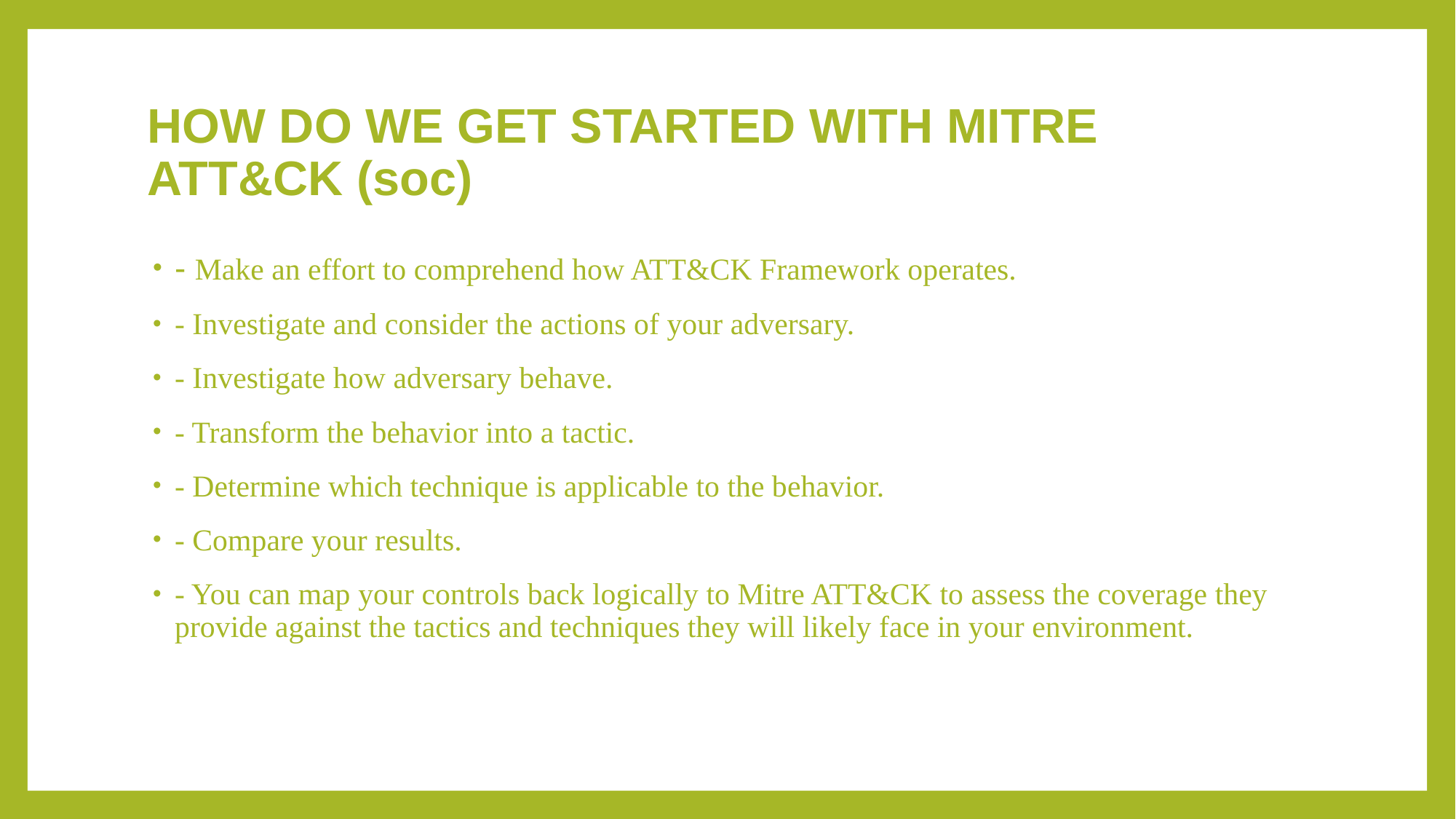

# HOW DO WE GET STARTED WITH MITRE ATT&CK (soc)
- Make an effort to comprehend how ATT&CK Framework operates.
- Investigate and consider the actions of your adversary.
- Investigate how adversary behave.
- Transform the behavior into a tactic.
- Determine which technique is applicable to the behavior.
- Compare your results.
- You can map your controls back logically to Mitre ATT&CK to assess the coverage they provide against the tactics and techniques they will likely face in your environment.